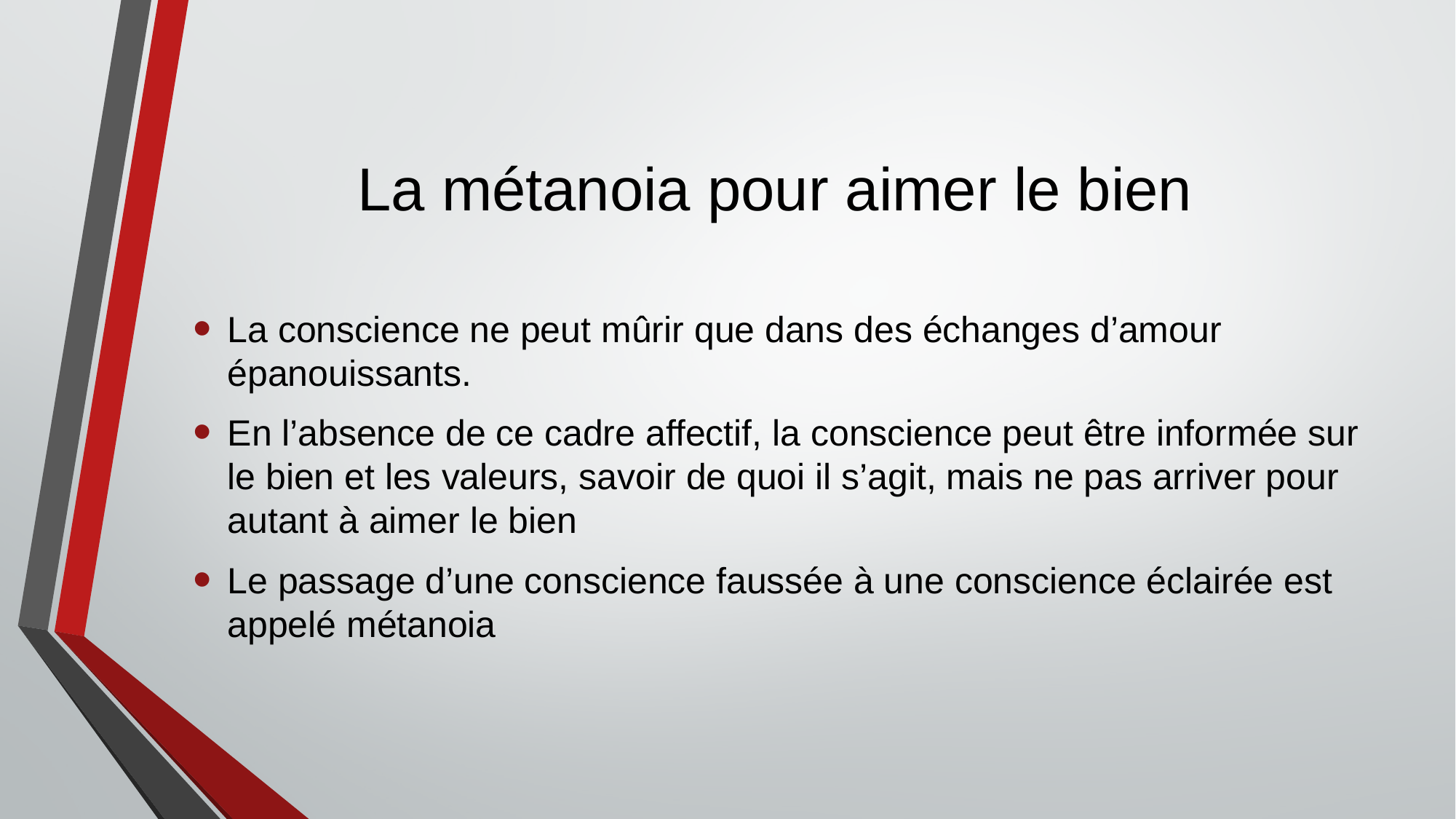

# La métanoia pour aimer le bien
La conscience ne peut mûrir que dans des échanges d’amour épanouissants.
En l’absence de ce cadre affectif, la conscience peut être informée sur le bien et les valeurs, savoir de quoi il s’agit, mais ne pas arriver pour autant à aimer le bien
Le passage d’une conscience faussée à une conscience éclairée est appelé métanoia